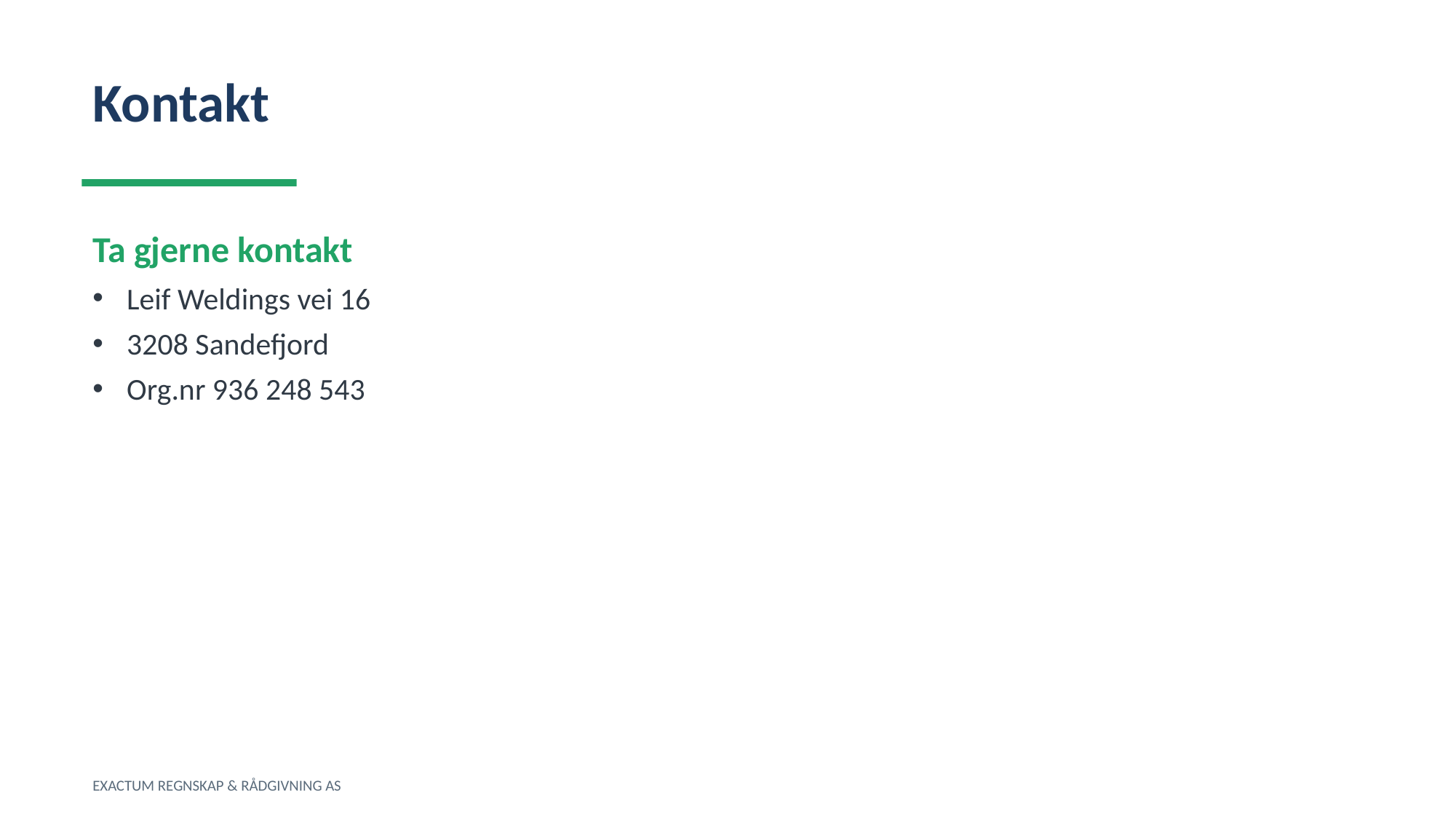

Kontakt

Ta gjerne kontakt
Leif Weldings vei 16
3208 Sandefjord
Org.nr 936 248 543
EXACTUM REGNSKAP & RÅDGIVNING AS